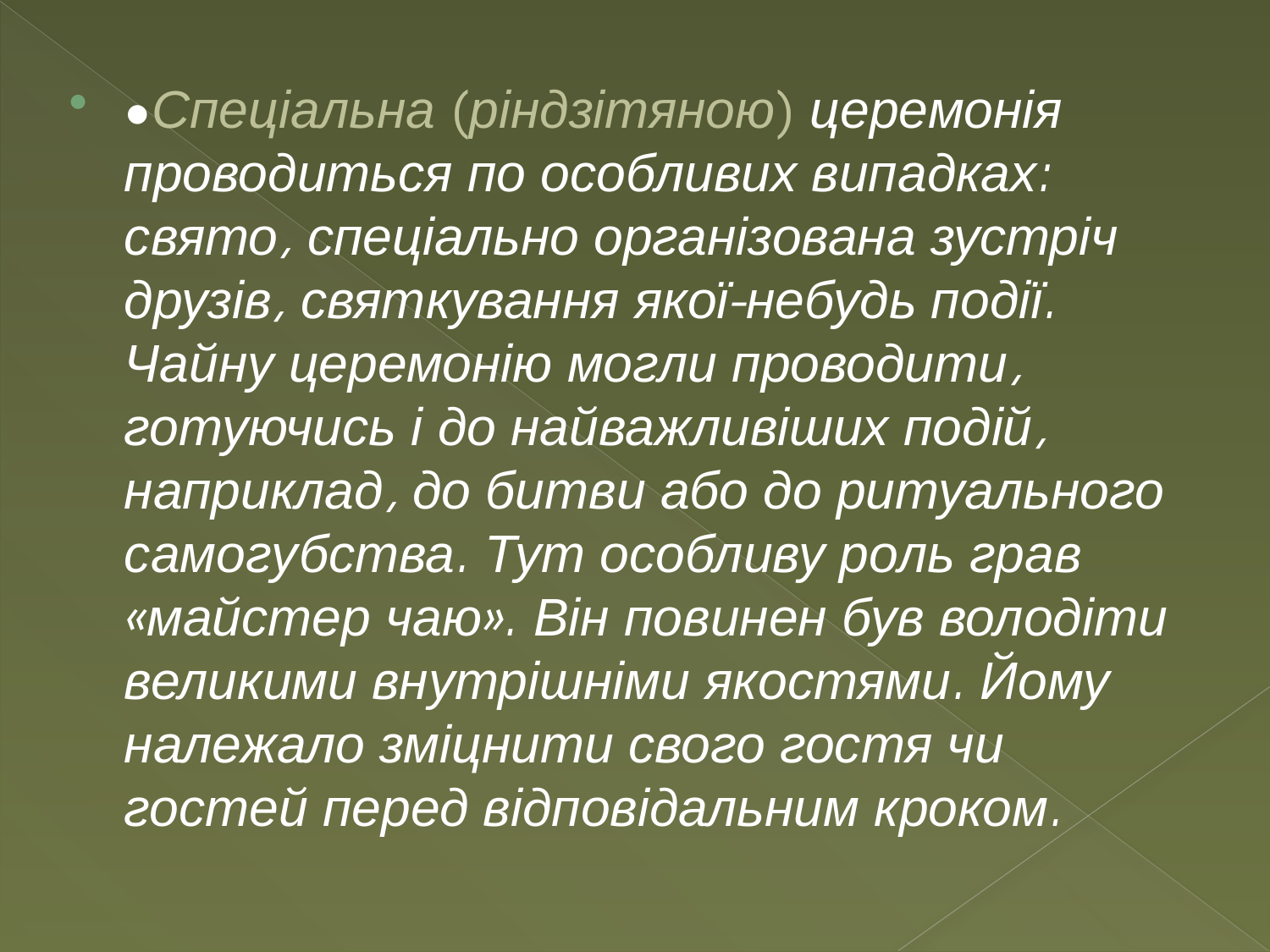

•Спеціальна (ріндзітяною) церемонія проводиться по особливих випадках: свято, спеціально організована зустріч друзів, святкування якої-небудь події. Чайну церемонію могли проводити, готуючись і до найважливіших подій, наприклад, до битви або до ритуального самогубства. Тут особливу роль грав «майстер чаю». Він повинен був володіти великими внутрішніми якостями. Йому належало зміцнити свого гостя чи гостей перед відповідальним кроком.